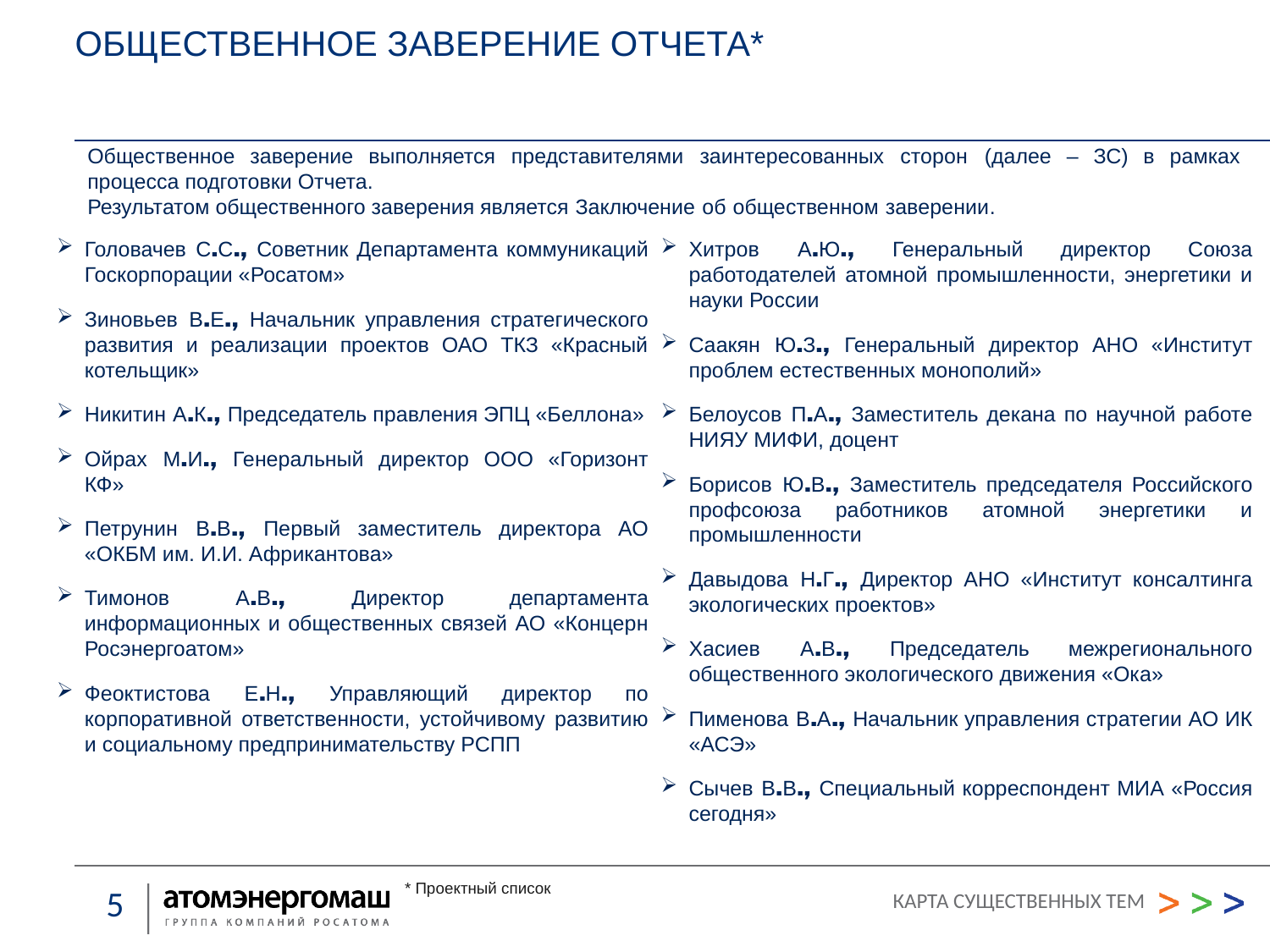

ОБЩЕСТВЕННОЕ ЗАВЕРЕНИЕ ОТЧЕТА*
Общественное заверение выполняется представителями заинтересованных сторон (далее – ЗС) в рамках процесса подготовки Отчета.
Результатом общественного заверения является Заключение об общественном заверении.
Головачев С.С., Советник Департамента коммуникаций Госкорпорации «Росатом»
Зиновьев В.Е., Начальник управления стратегического развития и реализации проектов ОАО ТКЗ «Красный котельщик»
Никитин А.К., Председатель правления ЭПЦ «Беллона»
Ойрах М.И., Генеральный директор ООО «Горизонт КФ»
Петрунин В.В., Первый заместитель директора АО «ОКБМ им. И.И. Африкантова»
Тимонов А.В., Директор департамента информационных и общественных связей АО «Концерн Росэнергоатом»
Феоктистова Е.Н., Управляющий директор по корпоративной ответственности, устойчивому развитию и социальному предпринимательству РСПП

Хитров А.Ю., Генеральный директор Союза работодателей атомной промышленности, энергетики и науки России
Саакян Ю.З., Генеральный директор АНО «Институт проблем естественных монополий»
Белоусов П.А., Заместитель декана по научной работе НИЯУ МИФИ, доцент
Борисов Ю.В., Заместитель председателя Российского профсоюза работников атомной энергетики и промышленности
Давыдова Н.Г., Директор АНО «Институт консалтинга экологических проектов»
Хасиев А.В., Председатель межрегионального общественного экологического движения «Ока»
Пименова В.А., Начальник управления стратегии АО ИК «АСЭ»
Сычев В.В., Специальный корреспондент МИА «Россия сегодня»
* Проектный список
КАРТА СУЩЕСТВЕННЫХ ТЕМ